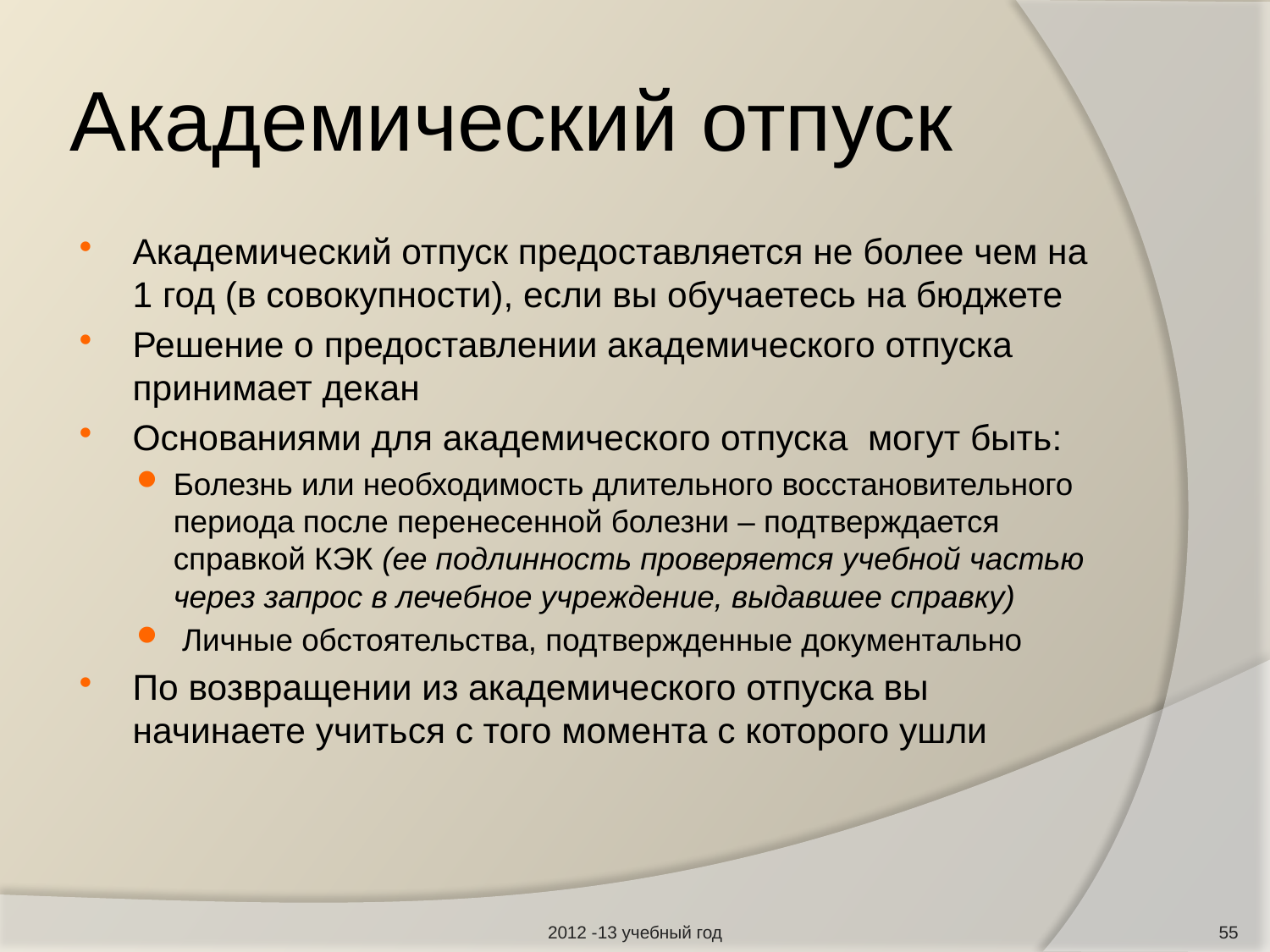

# Академический отпуск
Академический отпуск предоставляется не более чем на 1 год (в совокупности), если вы обучаетесь на бюджете
Решение о предоставлении академического отпуска принимает декан
Основаниями для академического отпуска  могут быть:
Болезнь или необходимость длительного восстановительного периода после перенесенной болезни – подтверждается справкой КЭК (ее подлинность проверяется учебной частью через запрос в лечебное учреждение, выдавшее справку)
 Личные обстоятельства, подтвержденные документально
По возвращении из академического отпуска вы начинаете учиться с того момента с которого ушли
2012 -13 учебный год
55